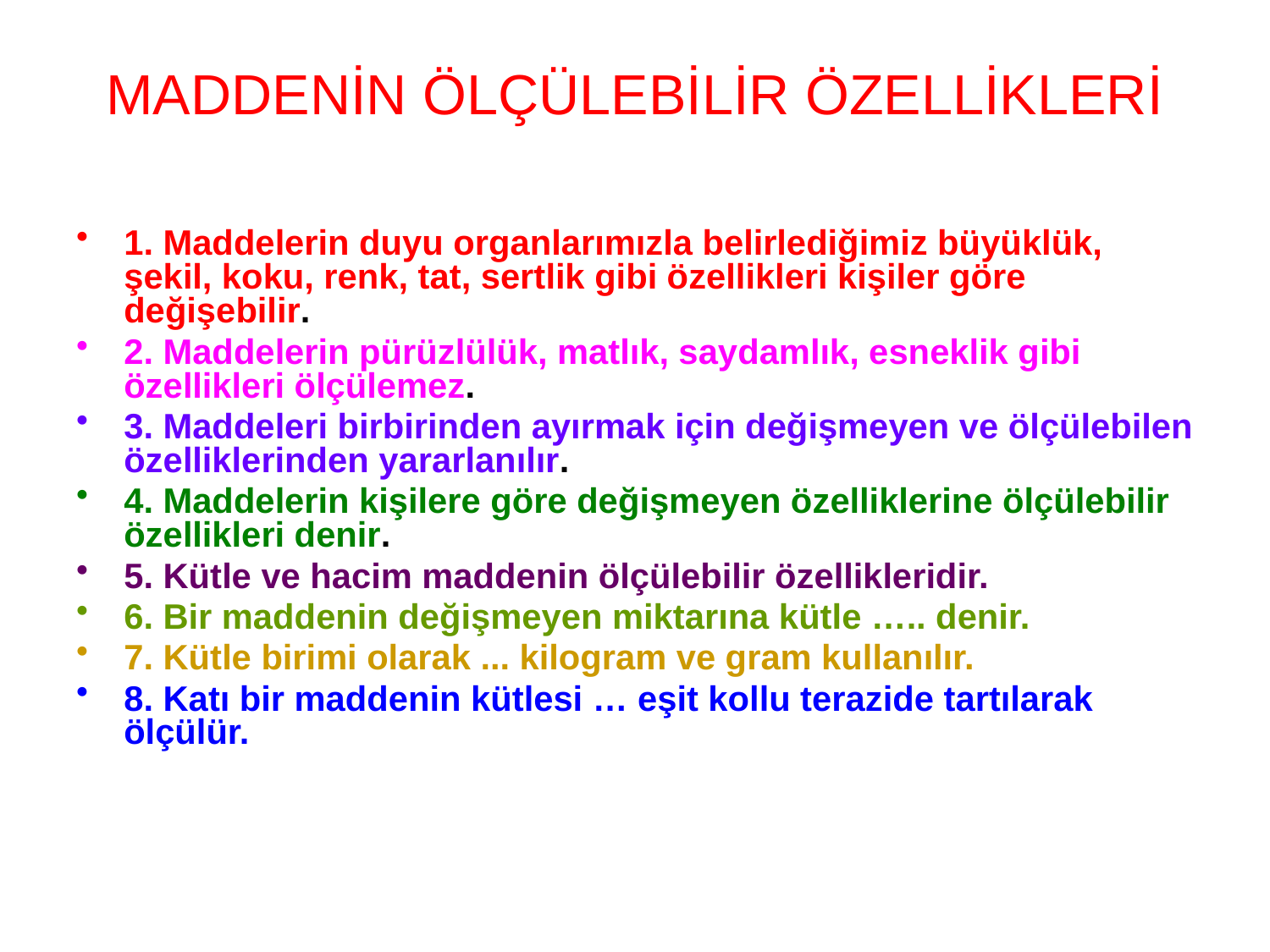

# MADDENİN ÖLÇÜLEBİLİR ÖZELLİKLERİ
1. Maddelerin duyu organlarımızla belirlediğimiz büyüklük, şekil, koku, renk, tat, sertlik gibi özellikleri kişiler göre değişebilir.
2. Maddelerin pürüzlülük, matlık, saydamlık, esneklik gibi özellikleri ölçülemez.
3. Maddeleri birbirinden ayırmak için değişmeyen ve ölçülebilen özelliklerinden yararlanılır.
4. Maddelerin kişilere göre değişmeyen özelliklerine ölçülebilir özellikleri denir.
5. Kütle ve hacim maddenin ölçülebilir özellikleridir.
6. Bir maddenin değişmeyen miktarına kütle ….. denir.
7. Kütle birimi olarak ... kilogram ve gram kullanılır.
8. Katı bir maddenin kütlesi … eşit kollu terazide tartılarak ölçülür.